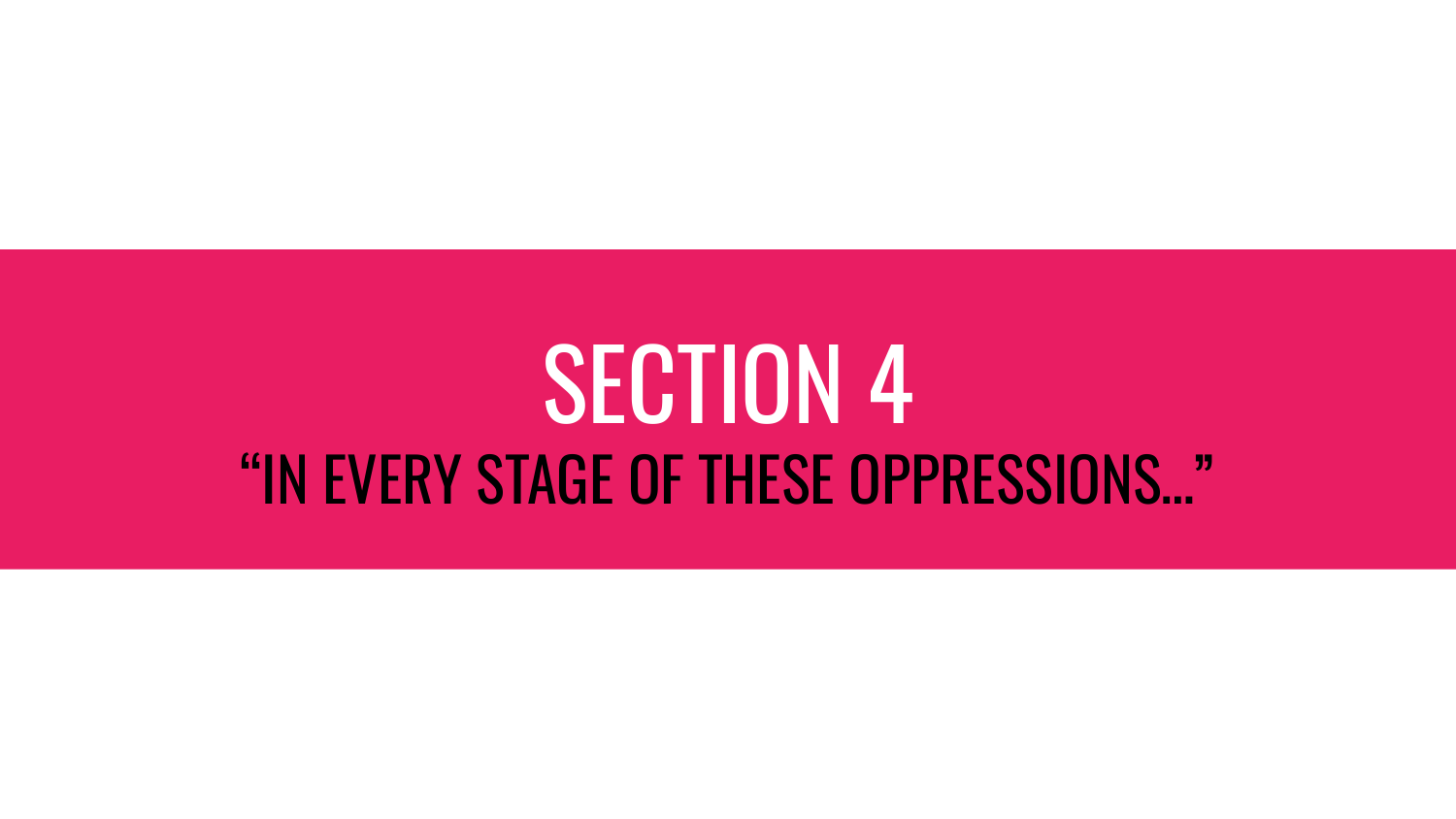

# SECTION 4
“IN EVERY STAGE OF THESE OPPRESSIONS…”